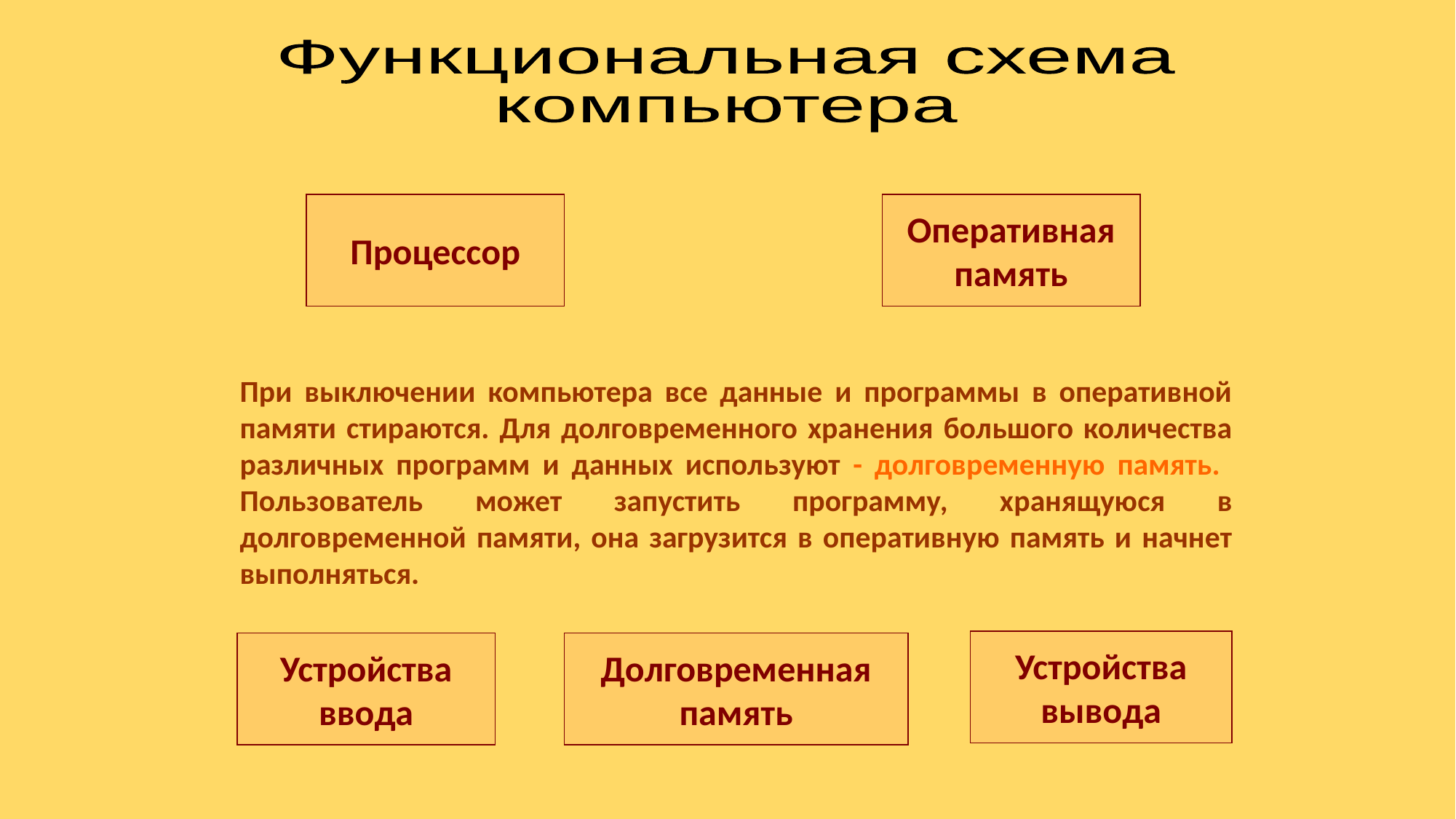

Функциональная схема
компьютера
Процессор
Оперативная
память
При выключении компьютера все данные и программы в оперативной памяти стираются. Для долговременного хранения большого количества различных программ и данных используют - долговременную память.  Пользователь может запустить программу, хранящуюся в долговременной памяти, она загрузится в оперативную память и начнет выполняться.
Устройства
вывода
Устройства
ввода
Долговременная
память